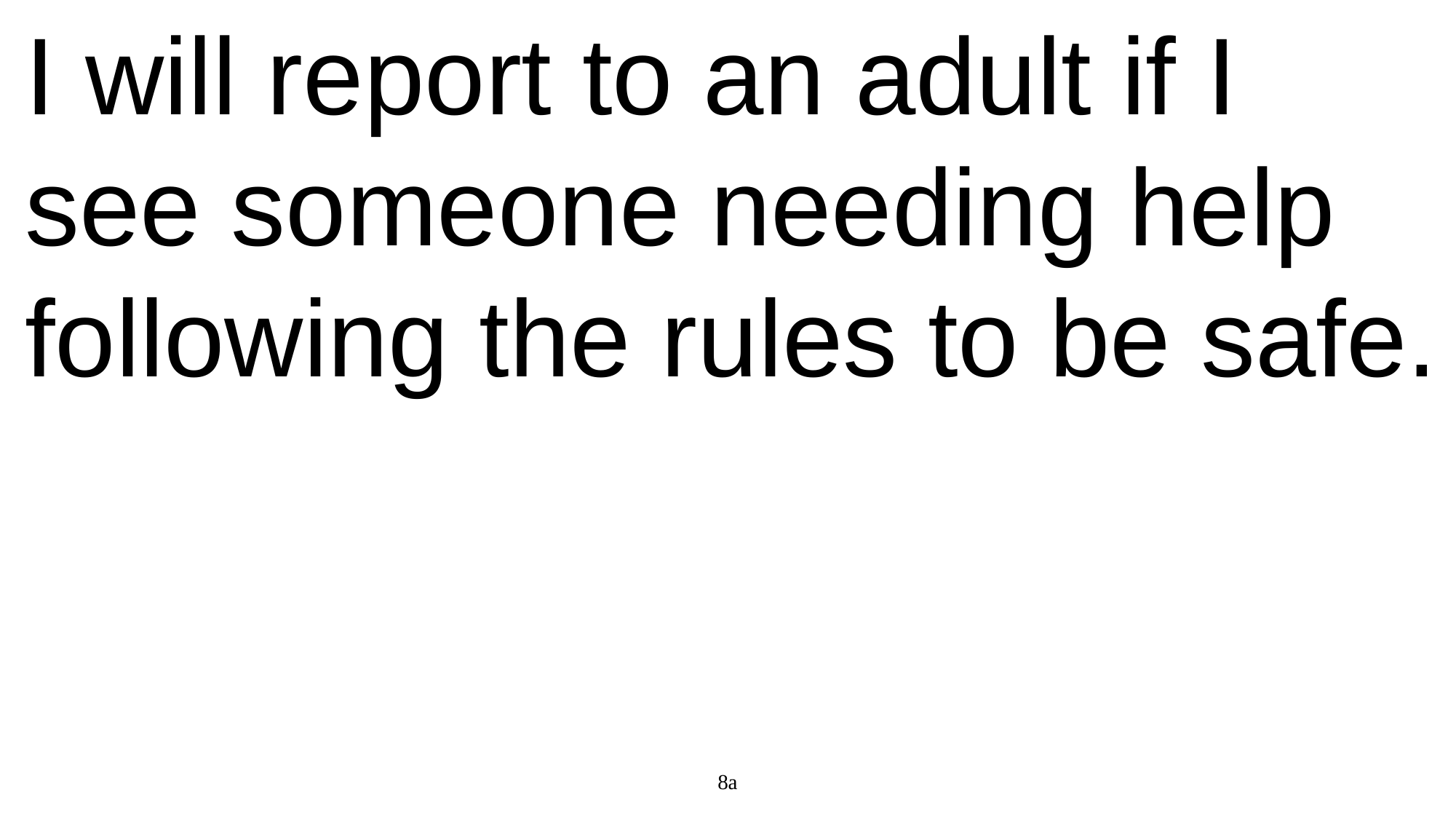

I will report to an adult if I see someone needing help following the rules to be safe.
8a